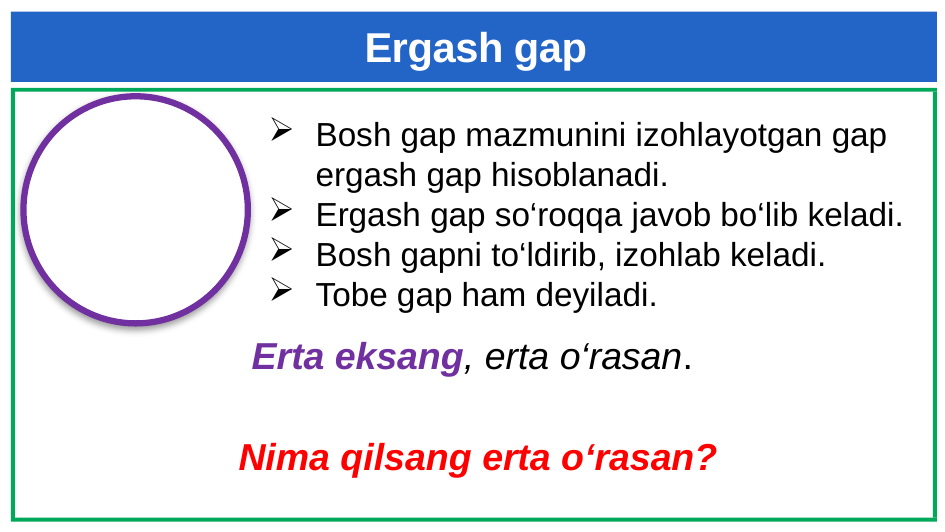

# Ergash gap

Bosh gap mazmunini izohlayotgan gap ergash gap hisoblanadi.
Ergash gap so‘roqqa javob bo‘lib keladi.
Bosh gapni to‘ldirib, izohlab keladi.
Tobe gap ham deyiladi.
Erta eksang, erta o‘rasan.
Nima qilsang erta o‘rasan?